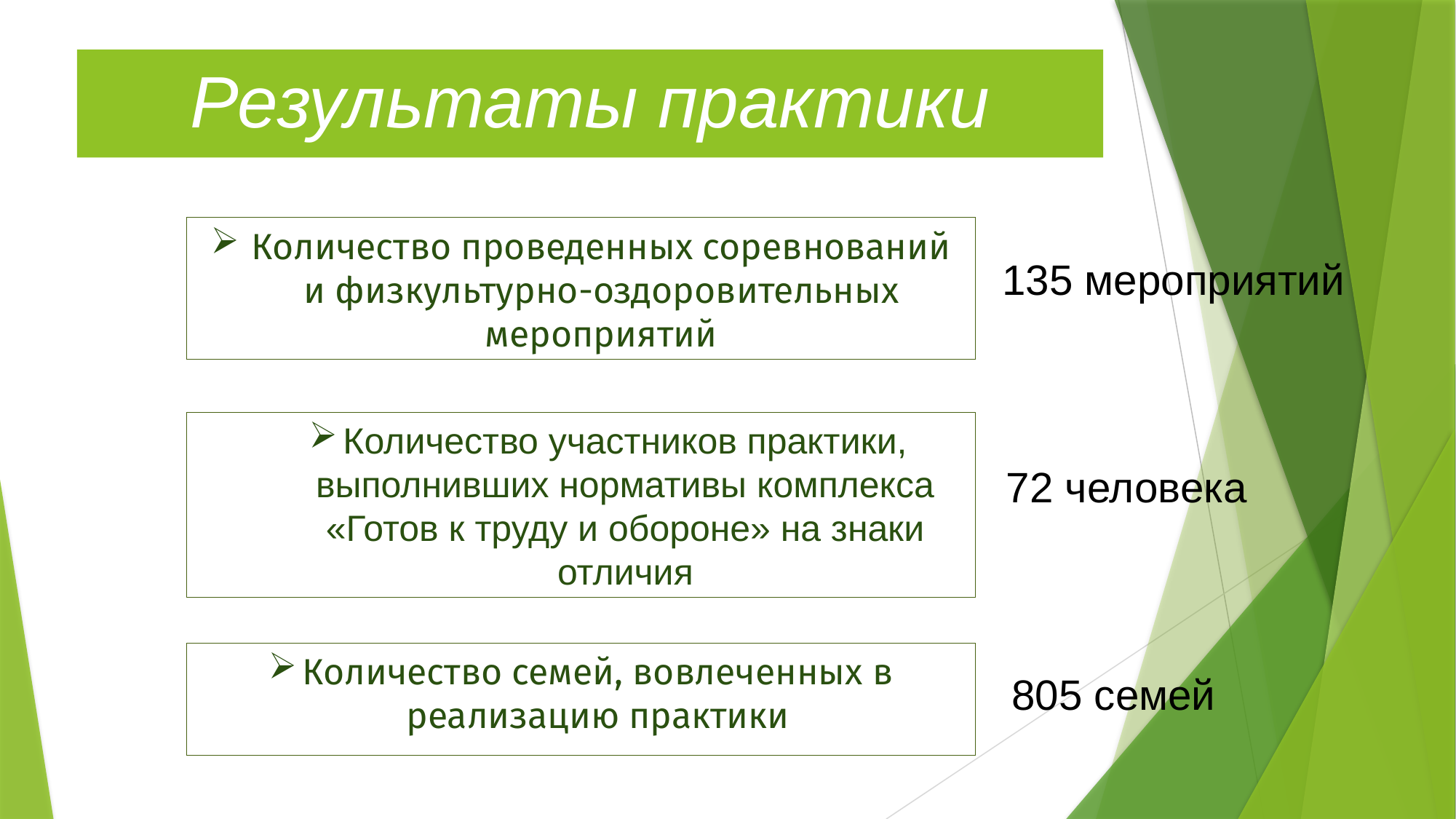

Результаты практики
Количество проведенных соревнований и физкультурно-оздоровительных мероприятий
135 мероприятий
Количество участников практики, выполнивших нормативы комплекса «Готов к труду и обороне» на знаки отличия
   72 человека
Количество семей, вовлеченных в реализацию практики
805 семей